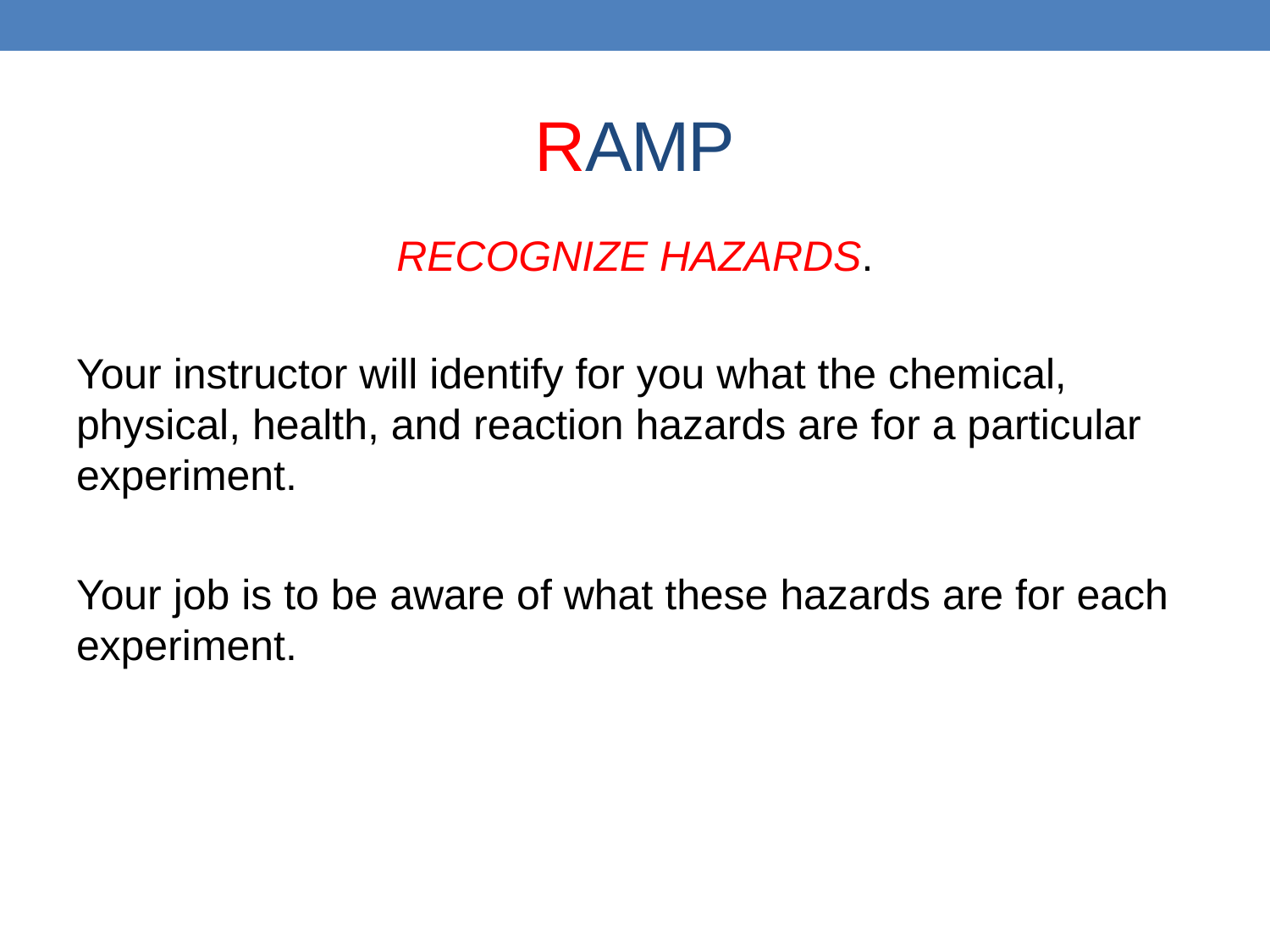

# RAMP
RECOGNIZE HAZARDS.

Your instructor will identify for you what the chemical, physical, health, and reaction hazards are for a particular experiment.

Your job is to be aware of what these hazards are for each experiment.